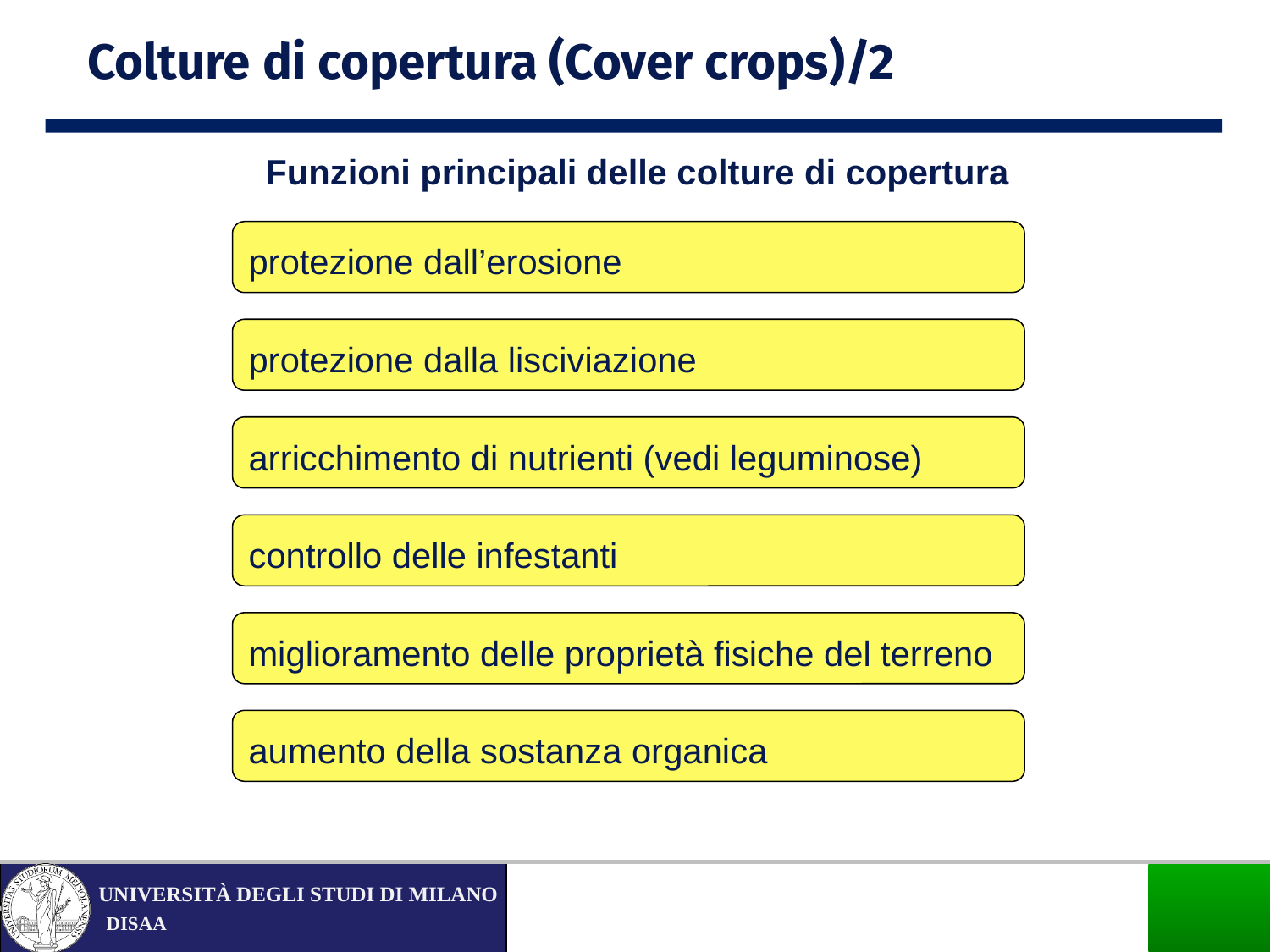

Colture di copertura (Cover crops)/2
Funzioni principali delle colture di copertura
protezione dall’erosione
protezione dalla lisciviazione
arricchimento di nutrienti (vedi leguminose)
controllo delle infestanti
miglioramento delle proprietà fisiche del terreno
aumento della sostanza organica